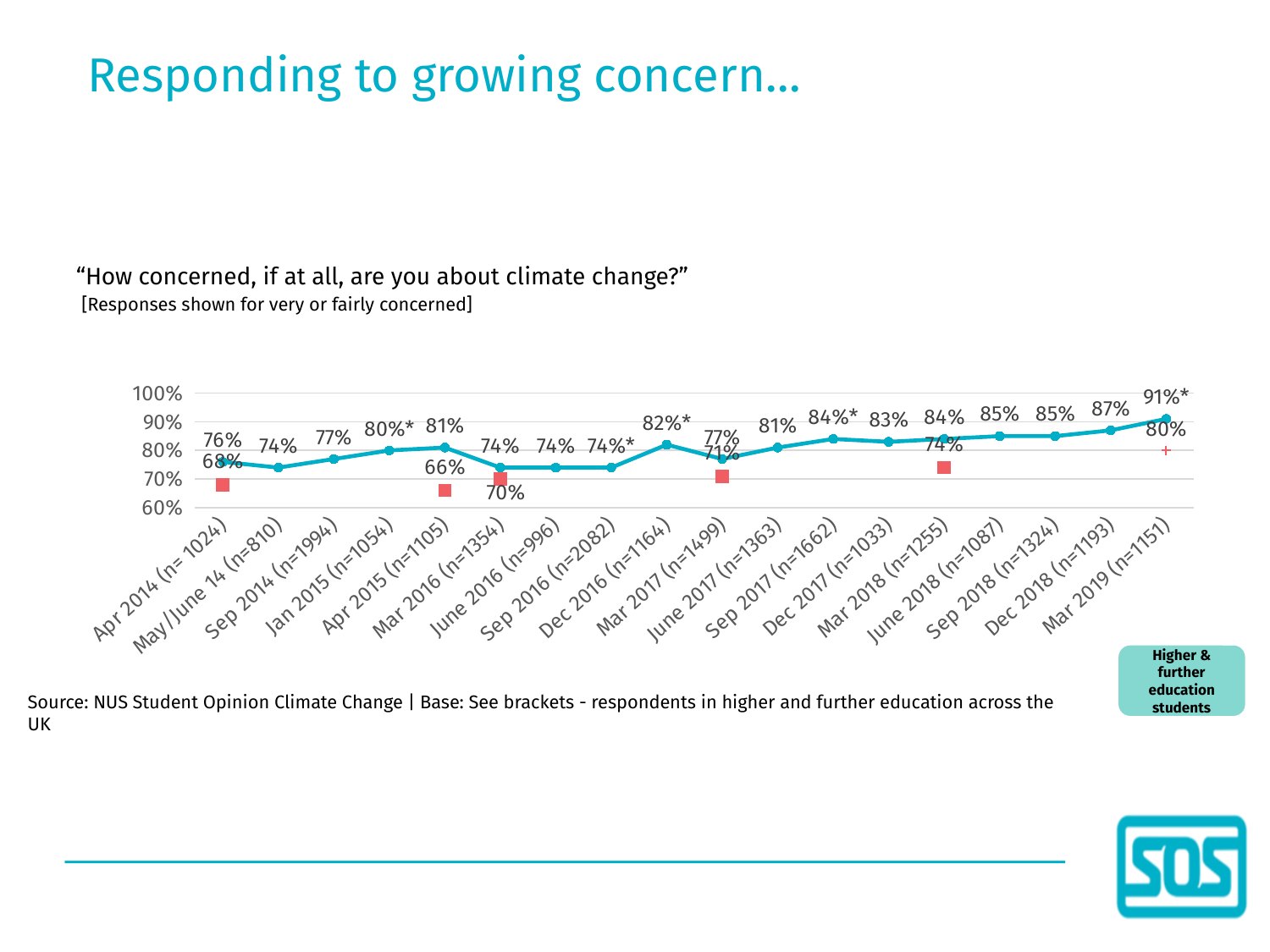

# Responding to growing concern…
“How concerned, if at all, are you about climate change?”
 [Responses shown for very or fairly concerned]

### Chart

| Category | NUS research | BEIS national public attitudes tracker |
|---|---|---|
| Apr 2014 (n= 1024) | 0.76 | 0.68 |
| May/June 14 (n=810) | 0.74 | None |
| Sep 2014 (n=1994) | 0.77 | None |
| Jan 2015 (n=1054) | 0.8 | None |
| Apr 2015 (n=1105) | 0.81 | 0.66 |
| Mar 2016 (n=1354) | 0.74 | 0.7 |
| June 2016 (n=996) | 0.74 | None |
| Sep 2016 (n=2082) | 0.74 | None |
| Dec 2016 (n=1164) | 0.82 | None |
| Mar 2017 (n=1499) | 0.77 | 0.71 |
| June 2017 (n=1363) | 0.81 | None |
| Sep 2017 (n=1662) | 0.84 | None |
| Dec 2017 (n=1033) | 0.83 | None |
| Mar 2018 (n=1255) | 0.84 | 0.74 |
| June 2018 (n=1087) | 0.85 | None |
| Sep 2018 (n=1324) | 0.85 | None |
| Dec 2018 (n=1193) | 0.87 | None |
| Mar 2019 (n=1151) | 0.91 | 0.8 |
Higher & further education students
Source: NUS Student Opinion Climate Change | Base: See brackets - respondents in higher and further education across the UK